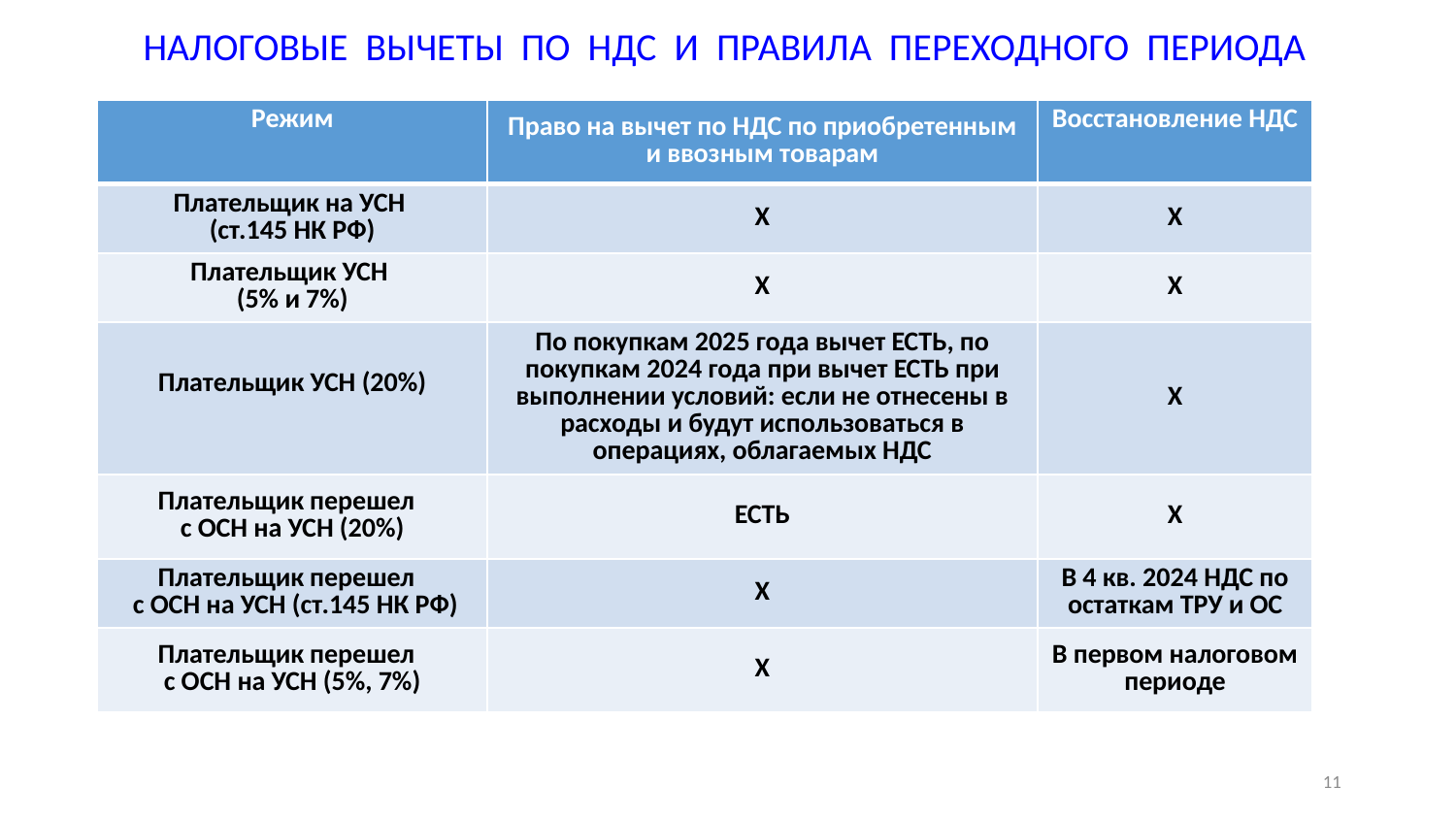

# НАЛОГОВЫЕ  ВЫЧЕТЫ  ПО  НДС  И  ПРАВИЛА  ПЕРЕХОДНОГО  ПЕРИОДА
| Режим | Право на вычет по НДС по приобретенным и ввозным товарам | Восстановление НДС |
| --- | --- | --- |
| Плательщик на УСН (ст.145 НК РФ) | Х | Х |
| Плательщик УСН (5% и 7%) | Х | Х |
| Плательщик УСН (20%) | По покупкам 2025 года вычет ЕСТЬ, по покупкам 2024 года при вычет ЕСТЬ при выполнении условий: если не отнесены в расходы и будут использоваться в операциях, облагаемых НДС | Х |
| Плательщик перешел с ОСН на УСН (20%) | ЕСТЬ | Х |
| Плательщик перешел с ОСН на УСН (ст.145 НК РФ) | Х | В 4 кв. 2024 НДС по остаткам ТРУ и ОС |
| Плательщик перешел с ОСН на УСН (5%, 7%) | Х | В первом налоговом периоде |
11